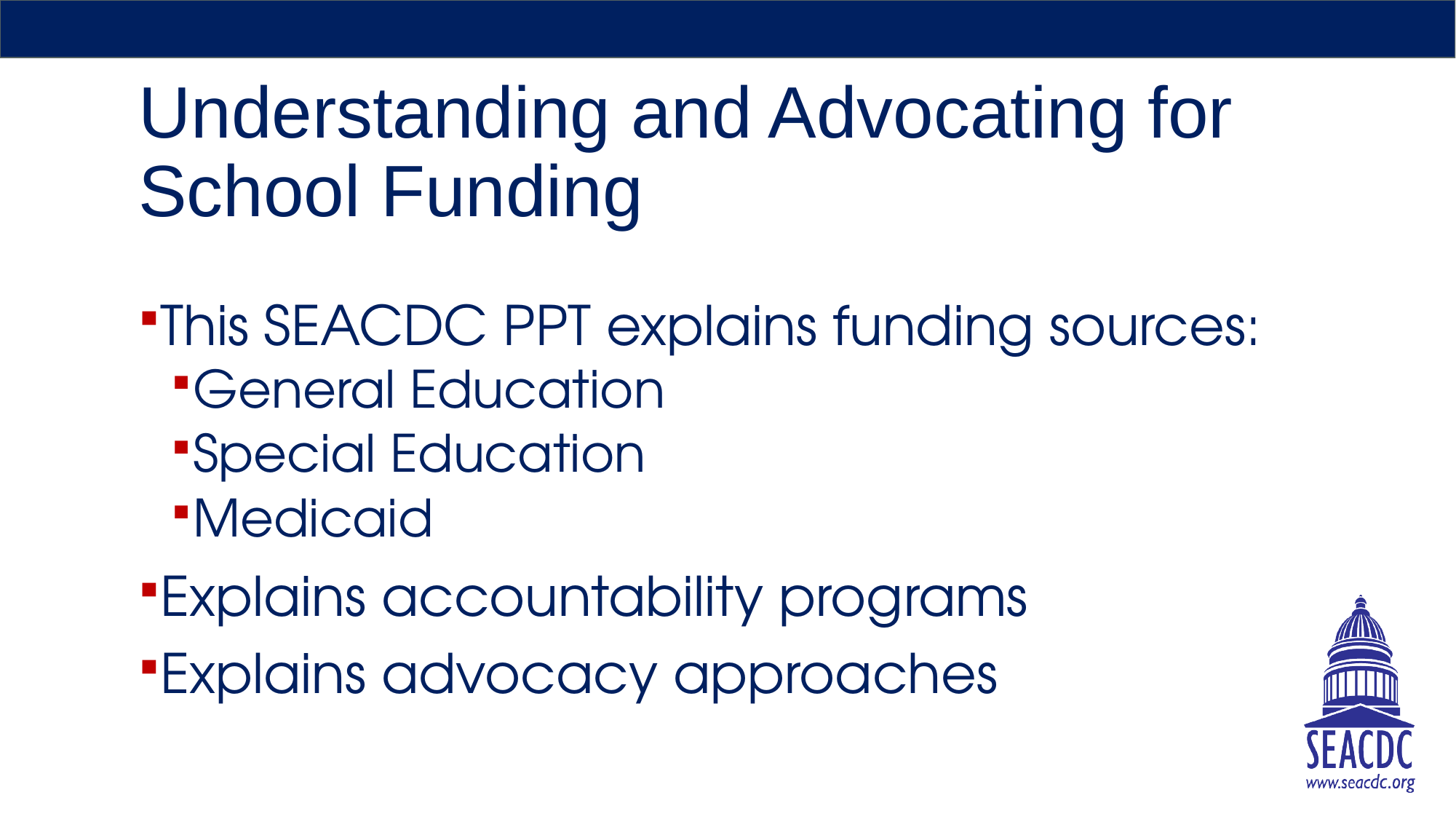

# Understanding and Advocating for School Funding
This SEACDC PPT explains funding sources:
General Education
Special Education
Medicaid
Explains accountability programs
Explains advocacy approaches